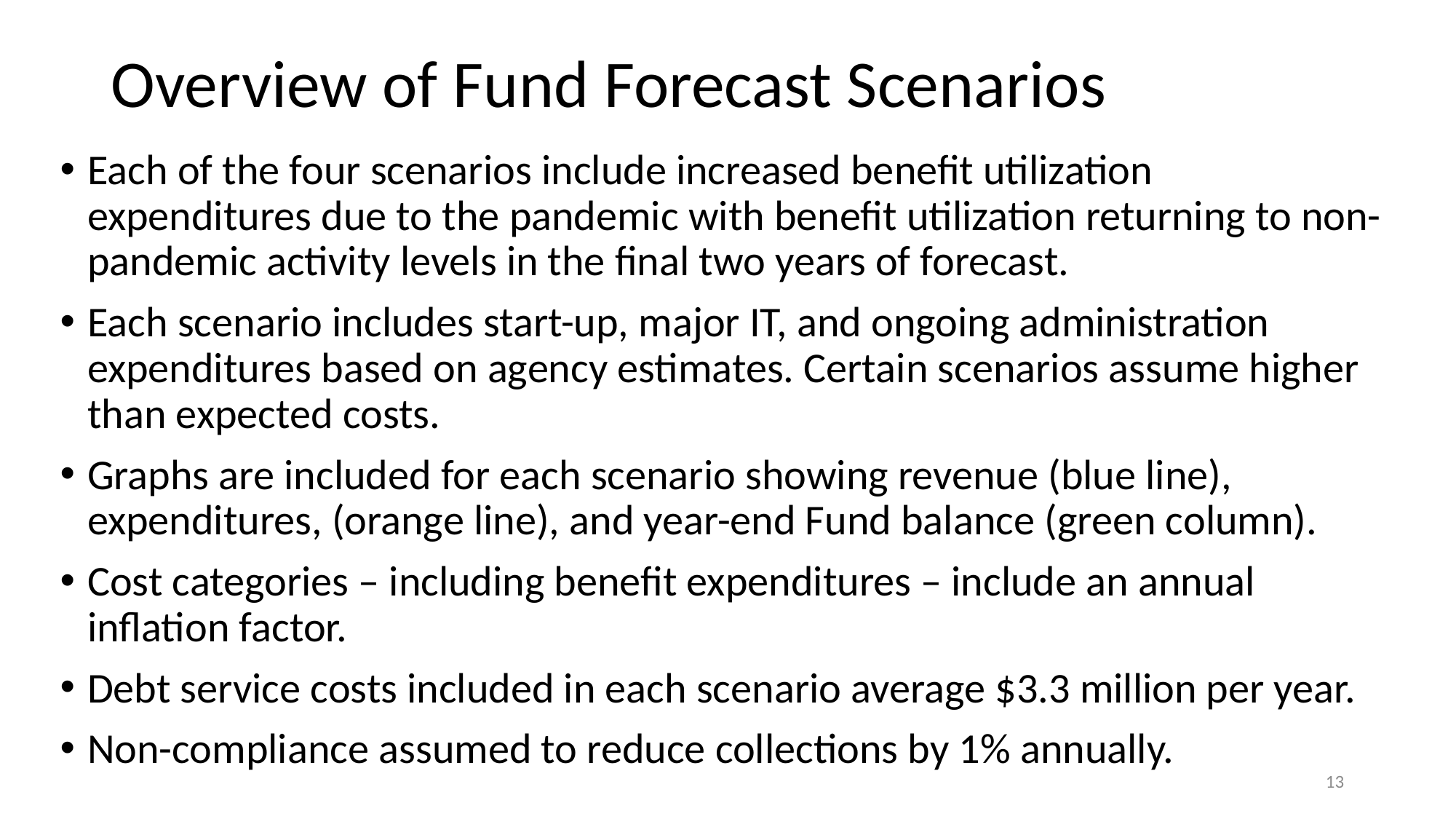

# Overview of Fund Forecast Scenarios
Each of the four scenarios include increased benefit utilization expenditures due to the pandemic with benefit utilization returning to non-pandemic activity levels in the final two years of forecast.
Each scenario includes start-up, major IT, and ongoing administration expenditures based on agency estimates. Certain scenarios assume higher than expected costs.
Graphs are included for each scenario showing revenue (blue line), expenditures, (orange line), and year-end Fund balance (green column).
Cost categories – including benefit expenditures – include an annual inflation factor.
Debt service costs included in each scenario average $3.3 million per year.
Non-compliance assumed to reduce collections by 1% annually.
13